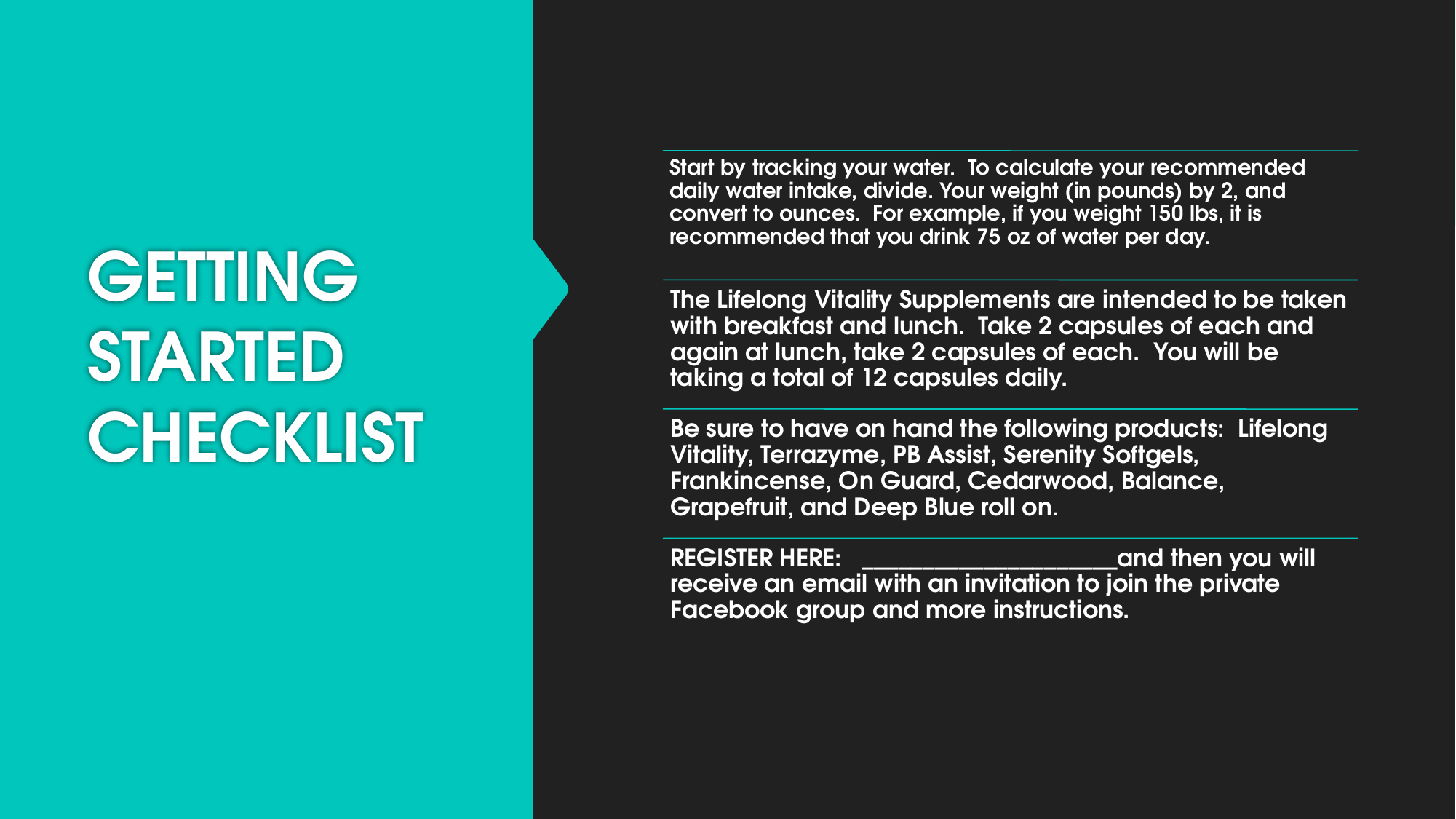

Start by tracking your water.  To calculate your recommended daily water intake, divide. Your weight (in pounds) by 2, and convert to ounces.  For example, if you weight 150 lbs, it is recommended that you drink 75 oz of water per day.
The Lifelong Vitality Supplements are intended to be taken with breakfast and lunch.  Take 2 capsules of each and again at lunch, take 2 capsules of each.  You will be taking a total of 12 capsules daily.
Be sure to have on hand the following products:  Lifelong Vitality, Terrazyme, PB Assist, Serenity Softgels, Frankincense, On Guard, Cedarwood, Balance, Grapefruit, and Deep Blue roll on.
REGISTER HERE:   _____________________and then you will receive an email with an invitation to join the private Facebook group and more instructions.
# GETTING STARTED CHECKLIST